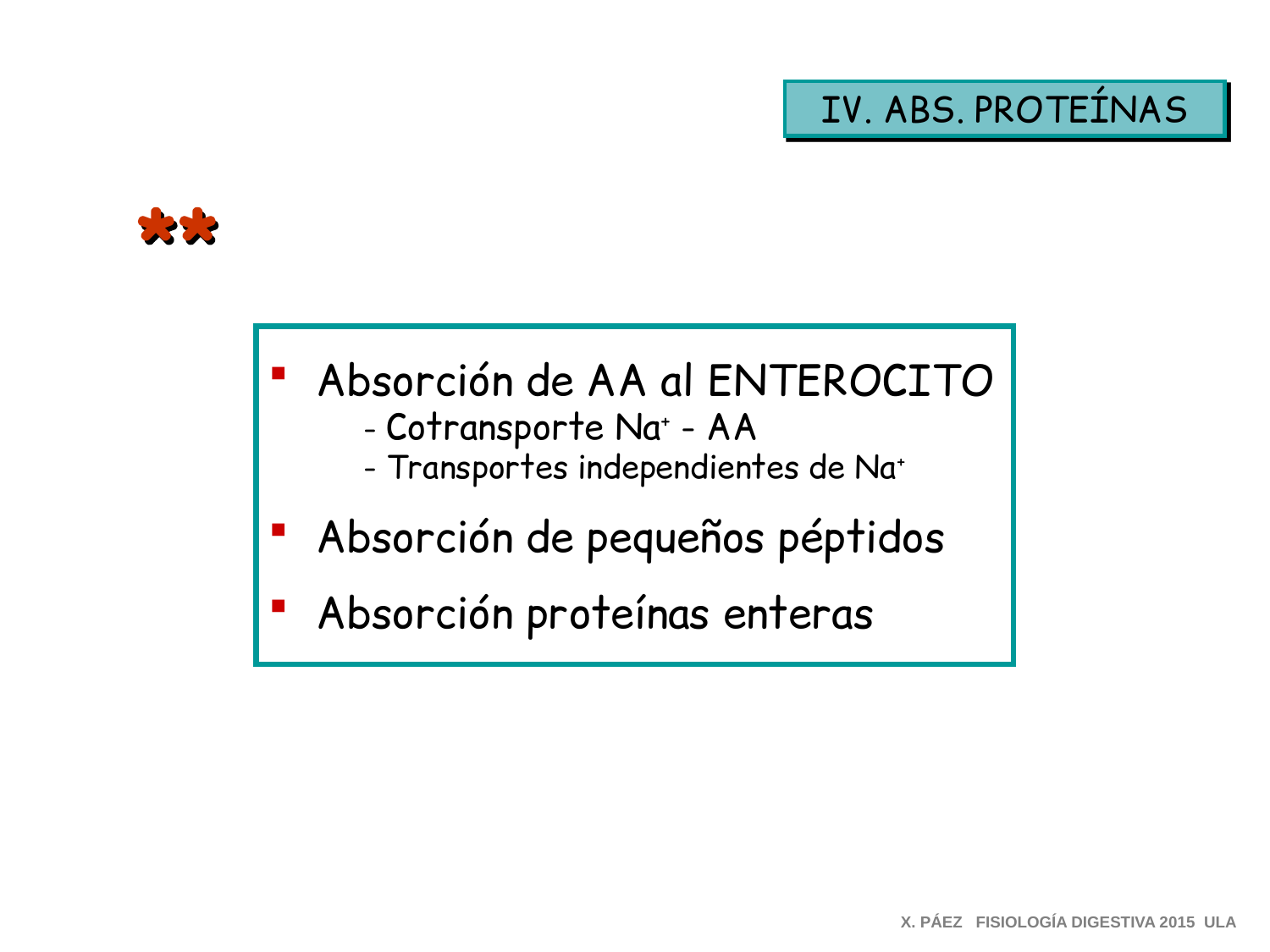

IV. ABS. PROTEÍNAS
**

Absorción de AA al ENTEROCITO
          - Cotransporte Na+ - AA
          - Transportes independientes de Na+

Absorción de pequeños péptidos

Absorción proteínas enteras

X. PÁEZ   FISIOLOGÍA DIGESTIVA 2015  ULA